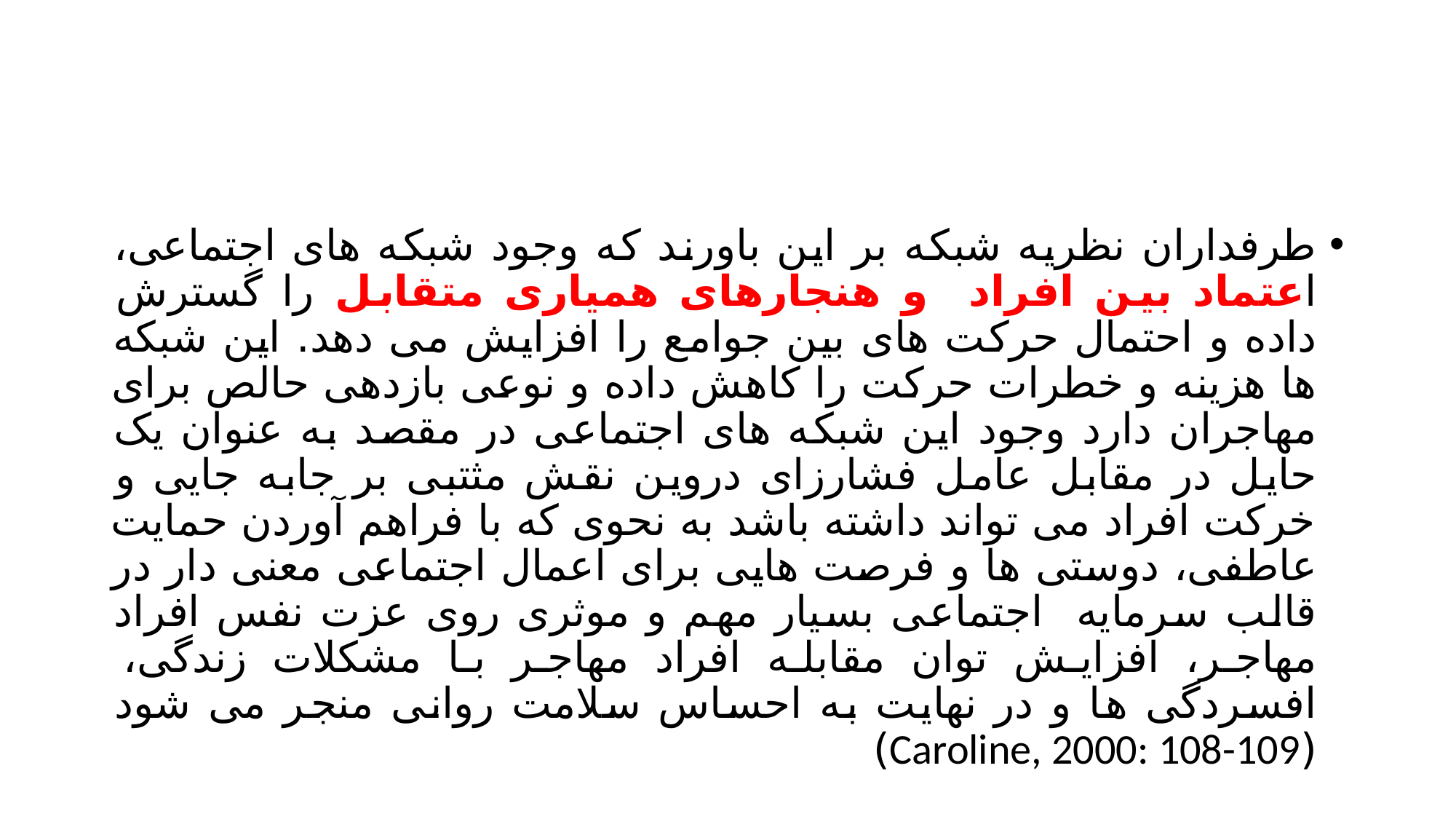

#
طرفداران نظریه شبکه بر این باورند که وجود شبکه های اجتماعی، اعتماد بین افراد  و هنجارهای همیاری متقابل را گسترش داده و احتمال حرکت های بین جوامع را افزایش می دهد. این شبکه ها هزینه و خطرات حرکت را کاهش داده و نوعی بازدهی حالص برای مهاجران دارد وجود این شبکه های اجتماعی در مقصد به عنوان یک حایل در مقابل عامل فشارزای دروین نقش مثتبی بر جابه جایی و خرکت افراد می تواند داشته باشد به نحوی که با فراهم آوردن حمایت عاطفی، دوستی ها و فرصت هایی برای اعمال اجتماعی معنی دار در قالب سرمایه  اجتماعی بسیار مهم و موثری روی عزت نفس افراد مهاجر، افزایش توان مقابله افراد مهاجر با مشکلات زندگی، افسردگی ها و در نهایت به احساس سلامت روانی منجر می شود (Caroline, 2000: 108-109)